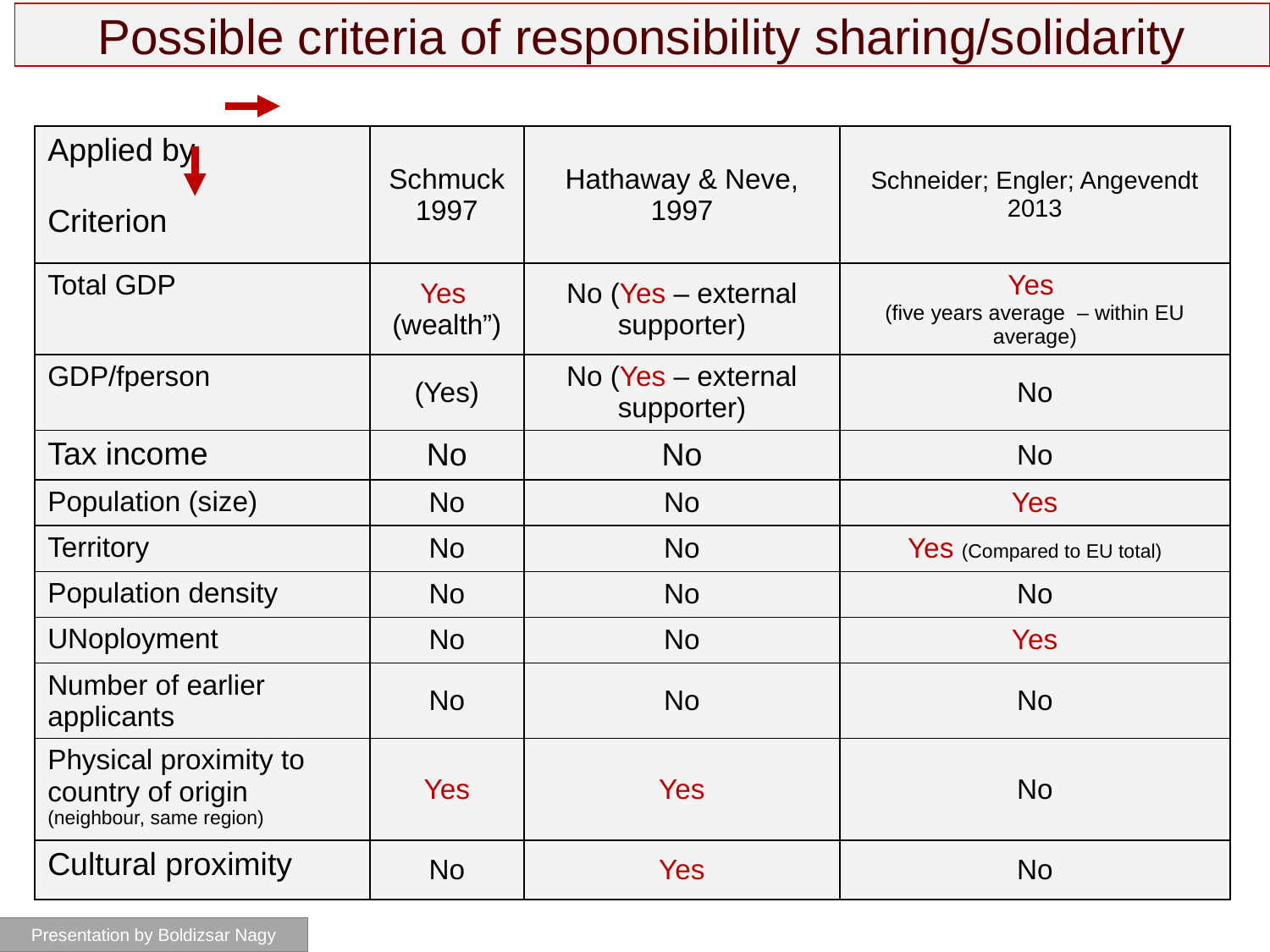

# Possible criteria of responsibility sharing/solidarity
| Applied by Criterion | Schmuck 1997 | Hathaway & Neve, 1997 | Schneider; Engler; Angevendt 2013 |
| --- | --- | --- | --- |
| Total GDP | Yes (wealth”) | No (Yes – external supporter) | Yes (five years average – within EU average) |
| GDP/fperson | (Yes) | No (Yes – external supporter) | No |
| Tax income | No | No | No |
| Population (size) | No | No | Yes |
| Territory | No | No | Yes (Compared to EU total) |
| Population density | No | No | No |
| UNoployment | No | No | Yes |
| Number of earlier applicants | No | No | No |
| Physical proximity to country of origin (neighbour, same region) | Yes | Yes | No |
| Cultural proximity | No | Yes | No |